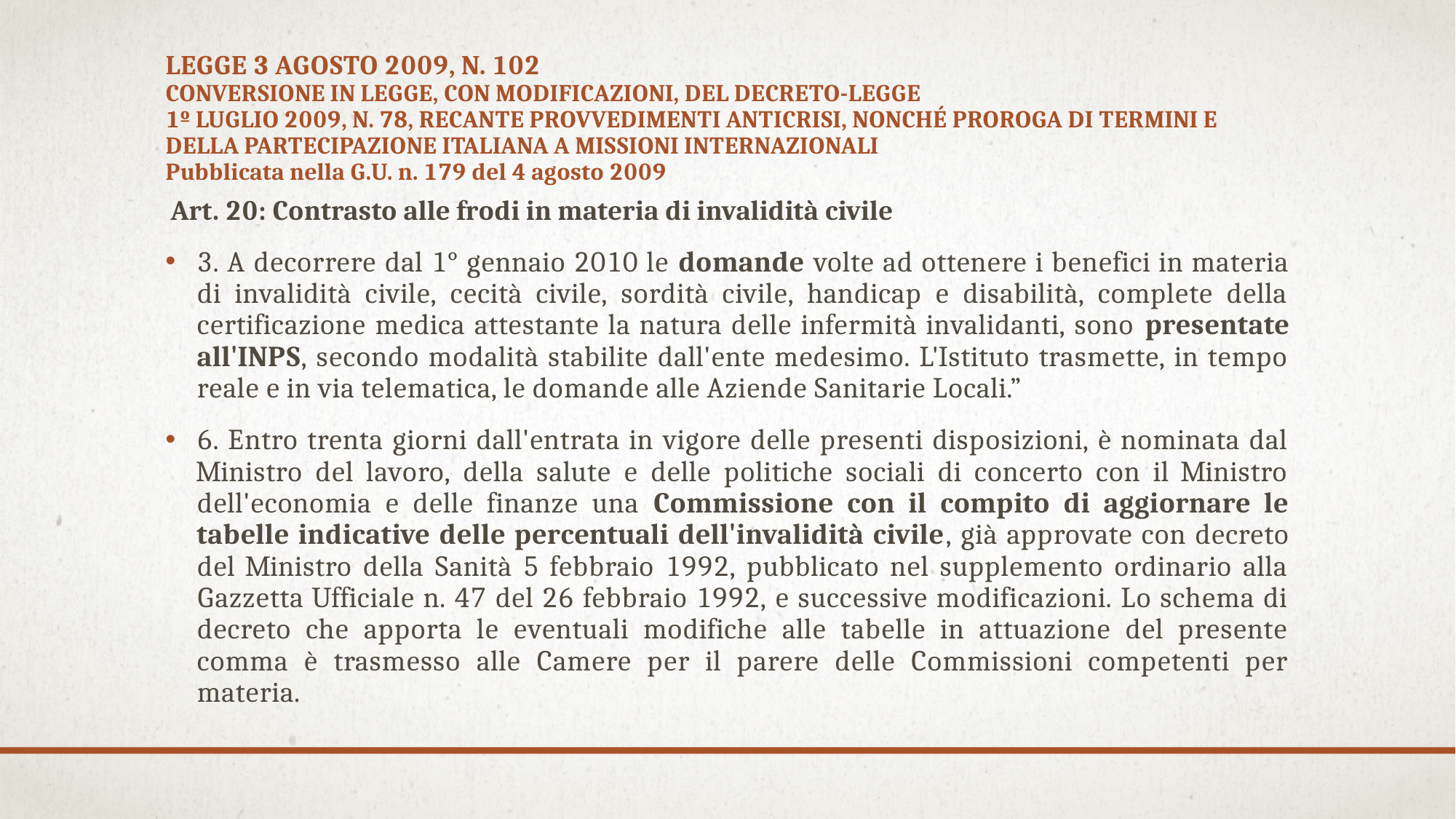

# Legge 3 agosto 2009, n. 102 Conversione in legge, con modificazioni, del decreto-legge 1º luglio 2009, n. 78, recante provvedimenti anticrisi, nonché proroga di termini e della partecipazione italiana a missioni internazionali Pubblicata nella G.U. n. 179 del 4 agosto 2009
Art. 20: Contrasto alle frodi in materia di invalidità civile
3. A decorrere dal 1° gennaio 2010 le domande volte ad ottenere i benefici in materia di invalidità civile, cecità civile, sordità civile, handicap e disabilità, complete della certificazione medica attestante la natura delle infermità invalidanti, sono presentate all'INPS, secondo modalità stabilite dall'ente medesimo. L'Istituto trasmette, in tempo reale e in via telematica, le domande alle Aziende Sanitarie Locali.”
6. Entro trenta giorni dall'entrata in vigore delle presenti disposizioni, è nominata dal Ministro del lavoro, della salute e delle politiche sociali di concerto con il Ministro dell'economia e delle finanze una Commissione con il compito di aggiornare le tabelle indicative delle percentuali dell'invalidità civile, già approvate con decreto del Ministro della Sanità 5 febbraio 1992, pubblicato nel supplemento ordinario alla Gazzetta Ufficiale n. 47 del 26 febbraio 1992, e successive modificazioni. Lo schema di decreto che apporta le eventuali modifiche alle tabelle in attuazione del presente comma è trasmesso alle Camere per il parere delle Commissioni competenti per materia.